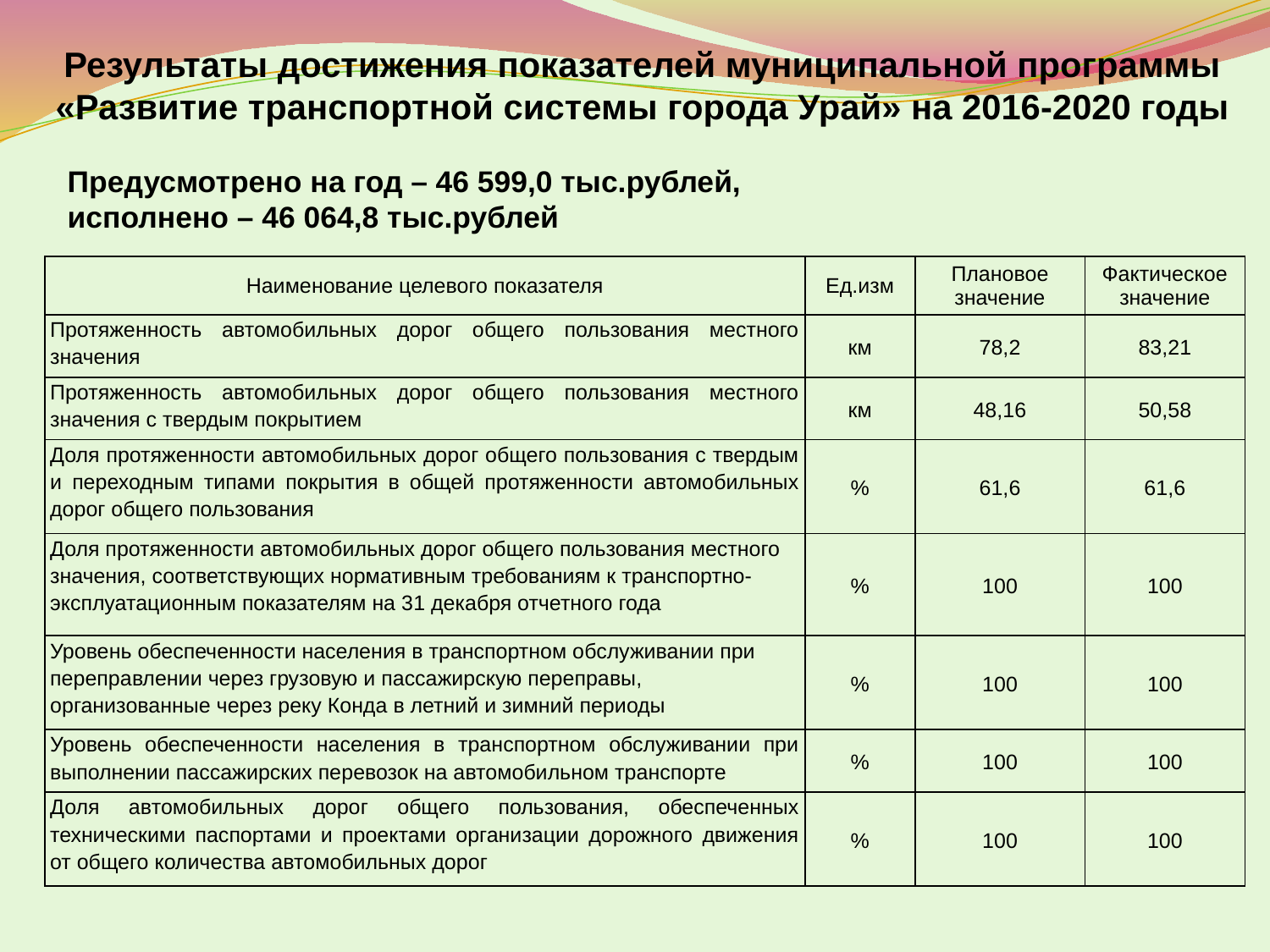

Результаты достижения показателей муниципальной программы «Развитие транспортной системы города Урай» на 2016-2020 годы
Предусмотрено на год – 46 599,0 тыс.рублей, исполнено – 46 064,8 тыс.рублей
| Наименование целевого показателя | Ед.изм | Плановое значение | Фактическое значение |
| --- | --- | --- | --- |
| Протяженность автомобильных дорог общего пользования местного значения | км | 78,2 | 83,21 |
| Протяженность автомобильных дорог общего пользования местного значения с твердым покрытием | км | 48,16 | 50,58 |
| Доля протяженности автомобильных дорог общего пользования с твердым и переходным типами покрытия в общей протяженности автомобильных дорог общего пользования | % | 61,6 | 61,6 |
| Доля протяженности автомобильных дорог общего пользования местного значения, соответствующих нормативным требованиям к транспортно-эксплуатационным показателям на 31 декабря отчетного года | % | 100 | 100 |
| Уровень обеспеченности населения в транспортном обслуживании при переправлении через грузовую и пассажирскую переправы, организованные через реку Конда в летний и зимний периоды | % | 100 | 100 |
| Уровень обеспеченности населения в транспортном обслуживании при выполнении пассажирских перевозок на автомобильном транспорте | % | 100 | 100 |
| Доля автомобильных дорог общего пользования, обеспеченных техническими паспортами и проектами организации дорожного движения от общего количества автомобильных дорог | % | 100 | 100 |